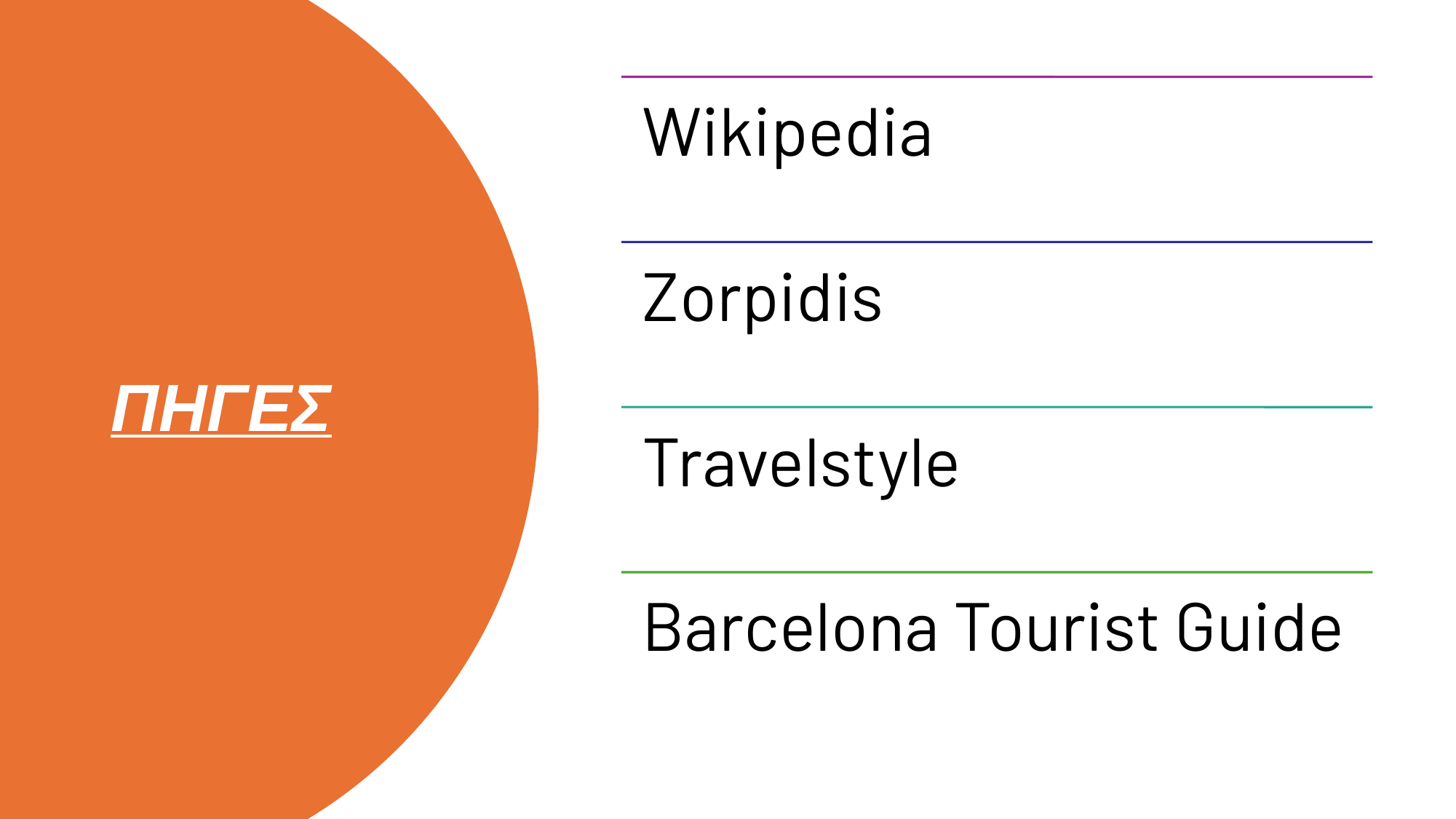

Wikipedia
Zorpidis
Travelstyle
Barcelona Tourist Guide
# ΠΗΓΕΣ